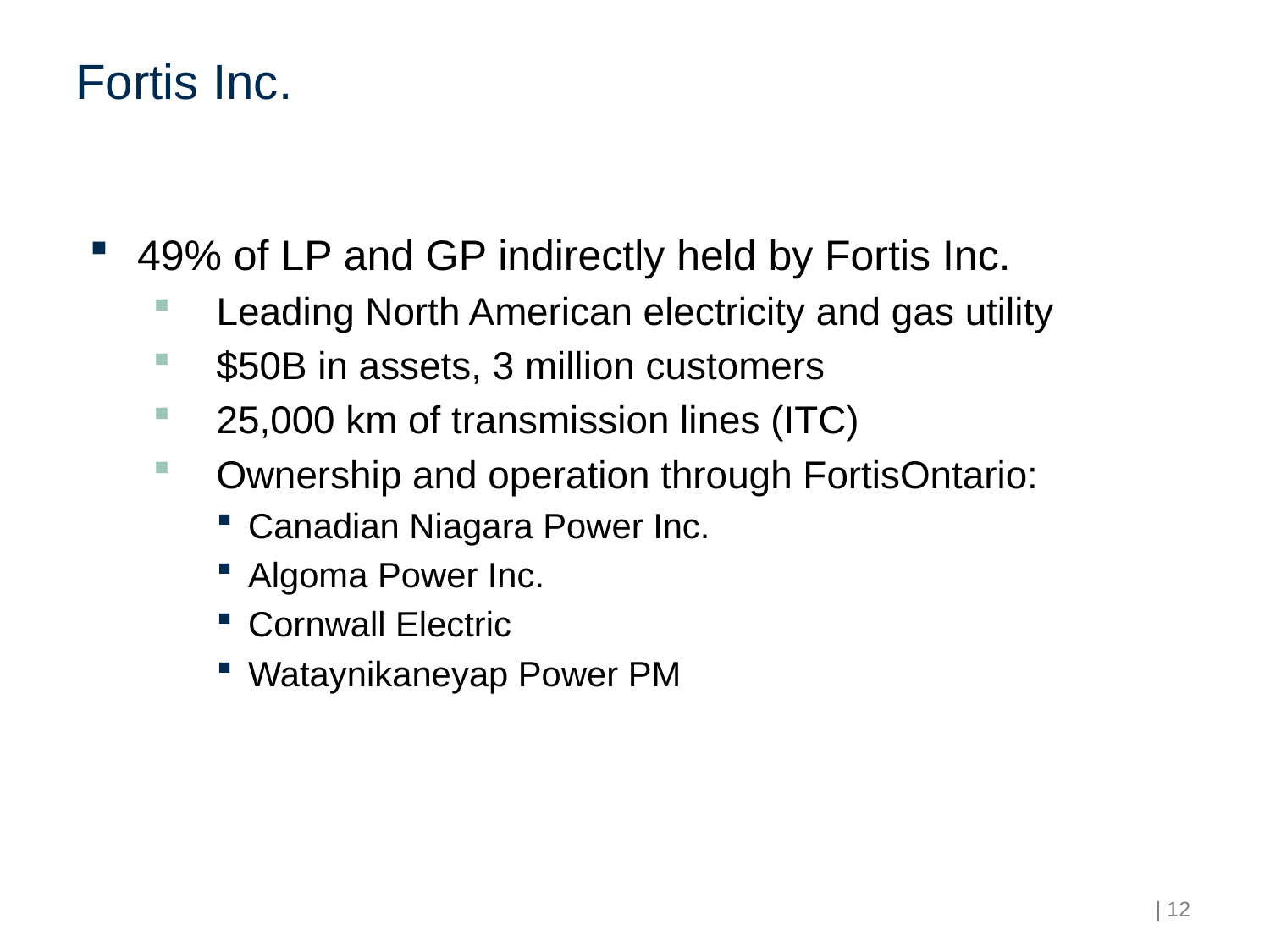

# Fortis Inc.
49% of LP and GP indirectly held by Fortis Inc.
Leading North American electricity and gas utility
$50B in assets, 3 million customers
25,000 km of transmission lines (ITC)
Ownership and operation through FortisOntario:
Canadian Niagara Power Inc.
Algoma Power Inc.
Cornwall Electric
Wataynikaneyap Power PM

| 12